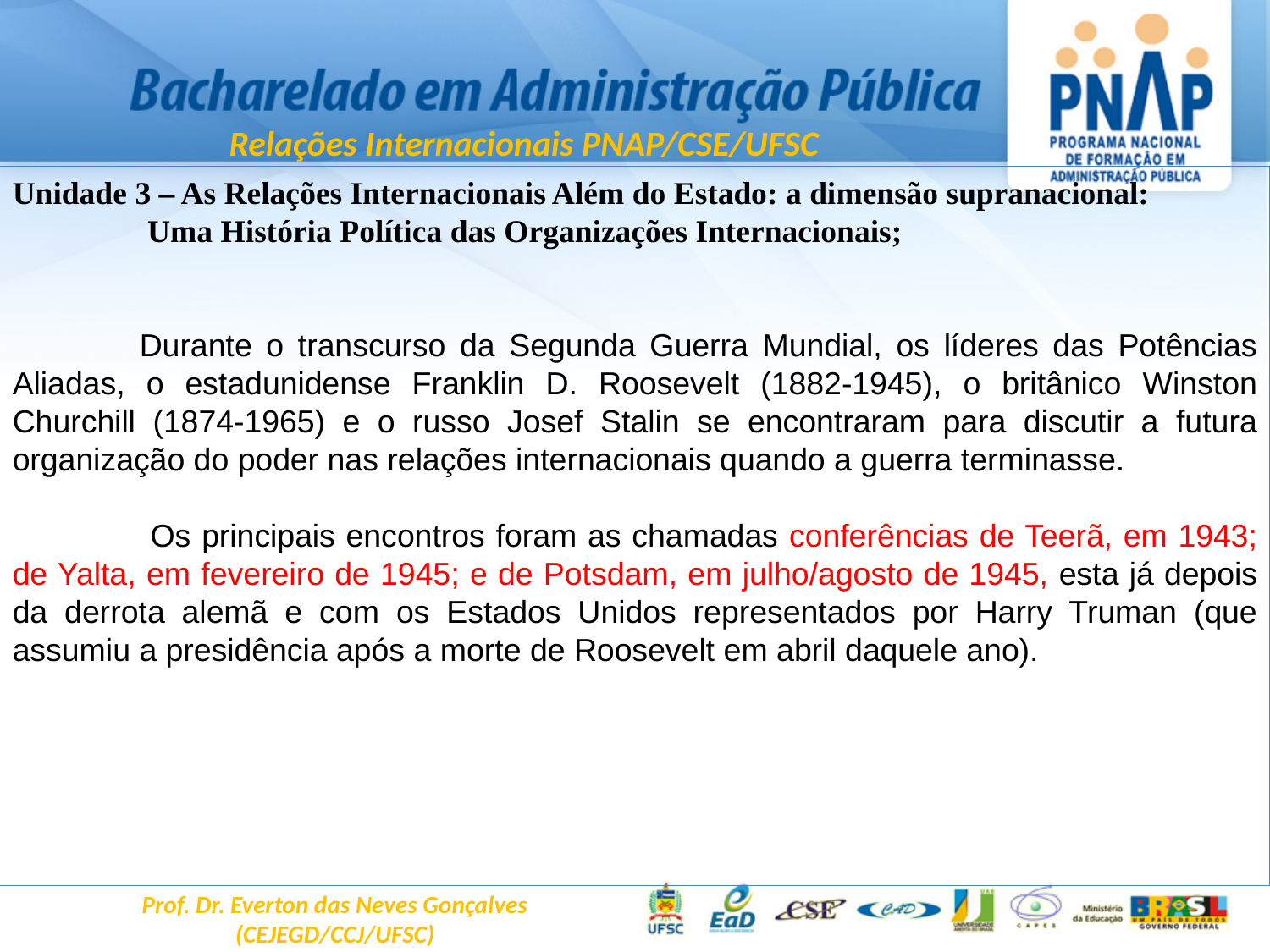

Relações Internacionais PNAP/CSE/UFSC

Unidade 3 – As Relações Internacionais Além do Estado: a dimensão supranacional:
	 Uma História Política das Organizações Internacionais;

	Durante o transcurso da Segunda Guerra Mundial, os líderes das Potências Aliadas, o estadunidense Franklin D. Roosevelt (1882-1945), o britânico Winston Churchill (1874-1965) e o russo Josef Stalin se encontraram para discutir a futura organização do poder nas relações internacionais quando a guerra terminasse.

	 Os principais encontros foram as chamadas conferências de Teerã, em 1943; de Yalta, em fevereiro de 1945; e de Potsdam, em julho/agosto de 1945, esta já depois da derrota alemã e com os Estados Unidos representados por Harry Truman (que assumiu a presidência após a morte de Roosevelt em abril daquele ano).

Prof. Dr. Everton das Neves Gonçalves
(CEJEGD/CCJ/UFSC)